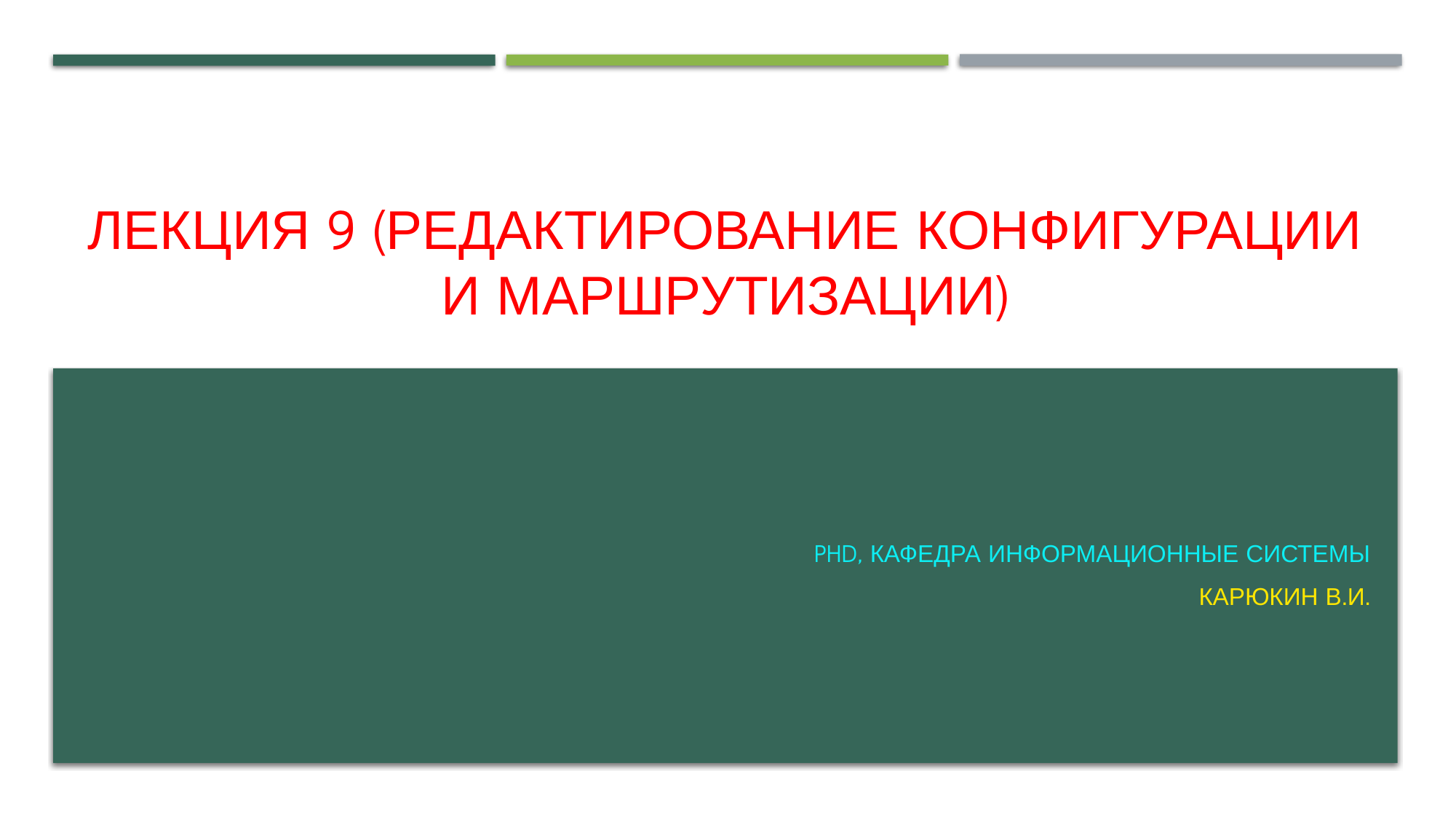

# Лекция 9 (редактирование конфигурации и маршрутизации)
PhD, кафедра информационные системы
Карюкин В.И.